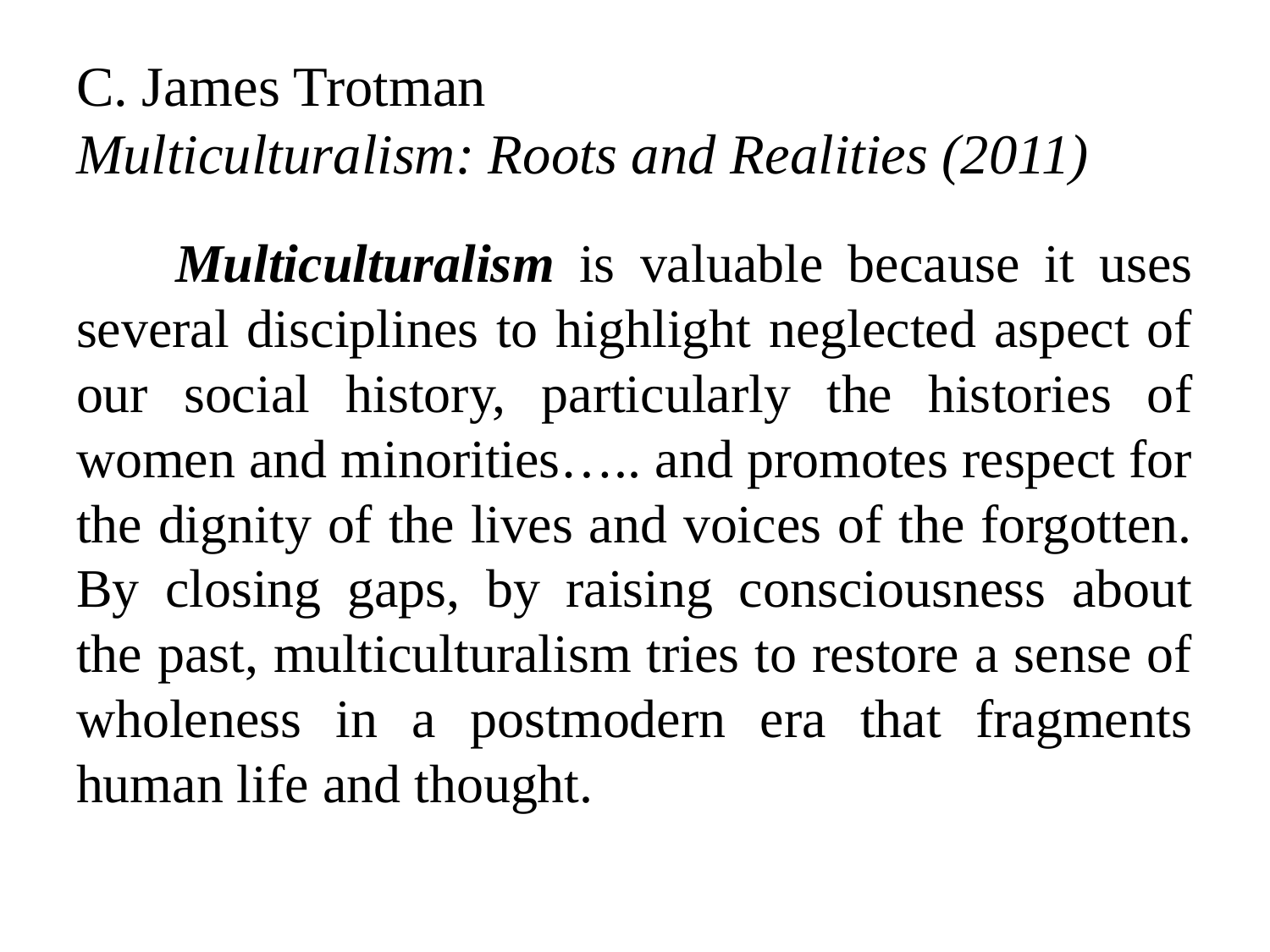

# C. James Trotman Multiculturalism: Roots and Realities (2011)
    Multiculturalism is valuable because it uses several disciplines to highlight neglected aspect of our social history, particularly the histories of women and minorities….. and promotes respect for the dignity of the lives and voices of the forgotten. By closing gaps, by raising consciousness about the past, multiculturalism tries to restore a sense of wholeness in a postmodern era that fragments human life and thought.